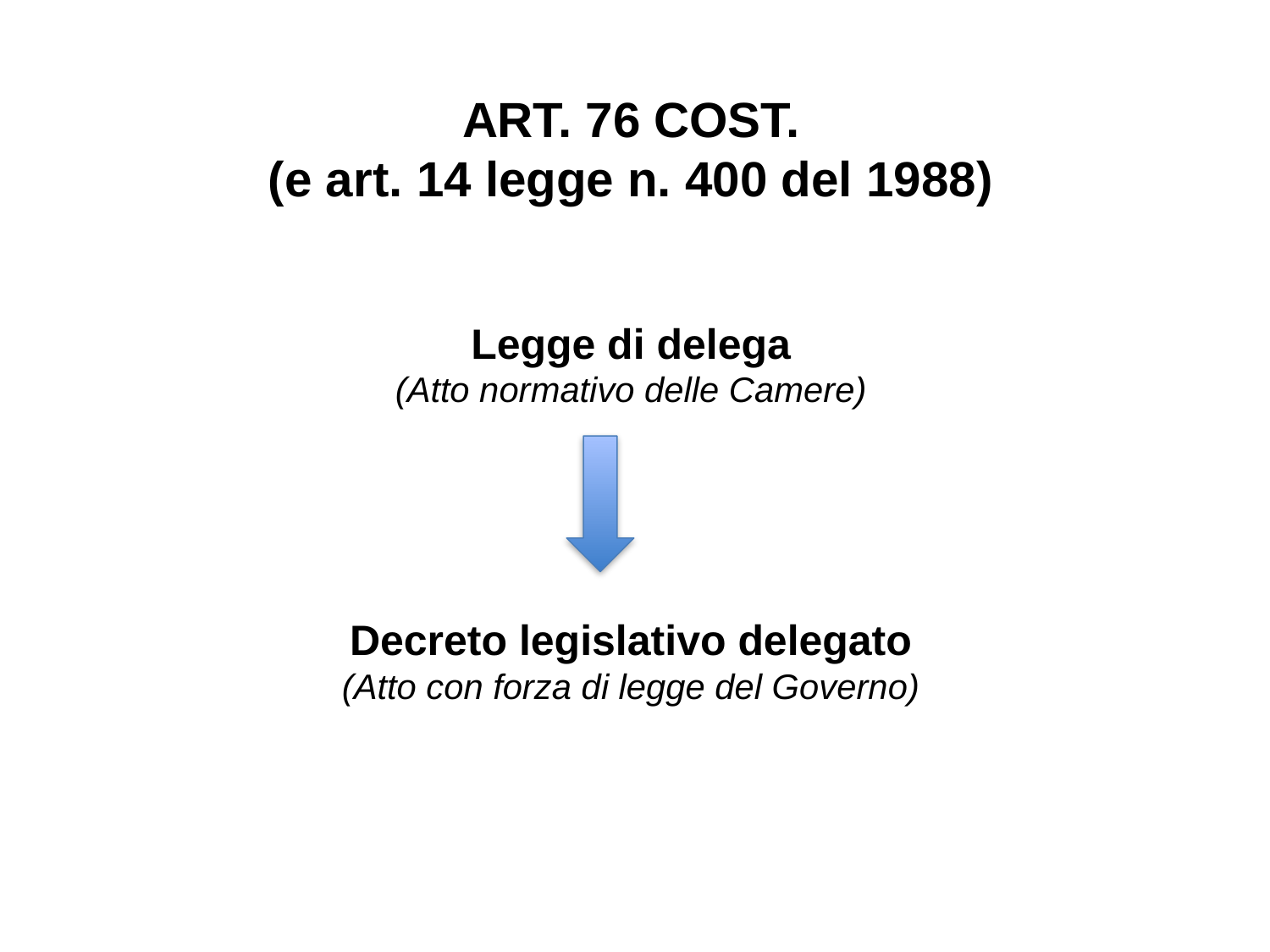

ART. 76 COST.
(e art. 14 legge n. 400 del 1988)

Legge di delega
(Atto normativo delle Camere)

Decreto legislativo delegato
(Atto con forza di legge del Governo)